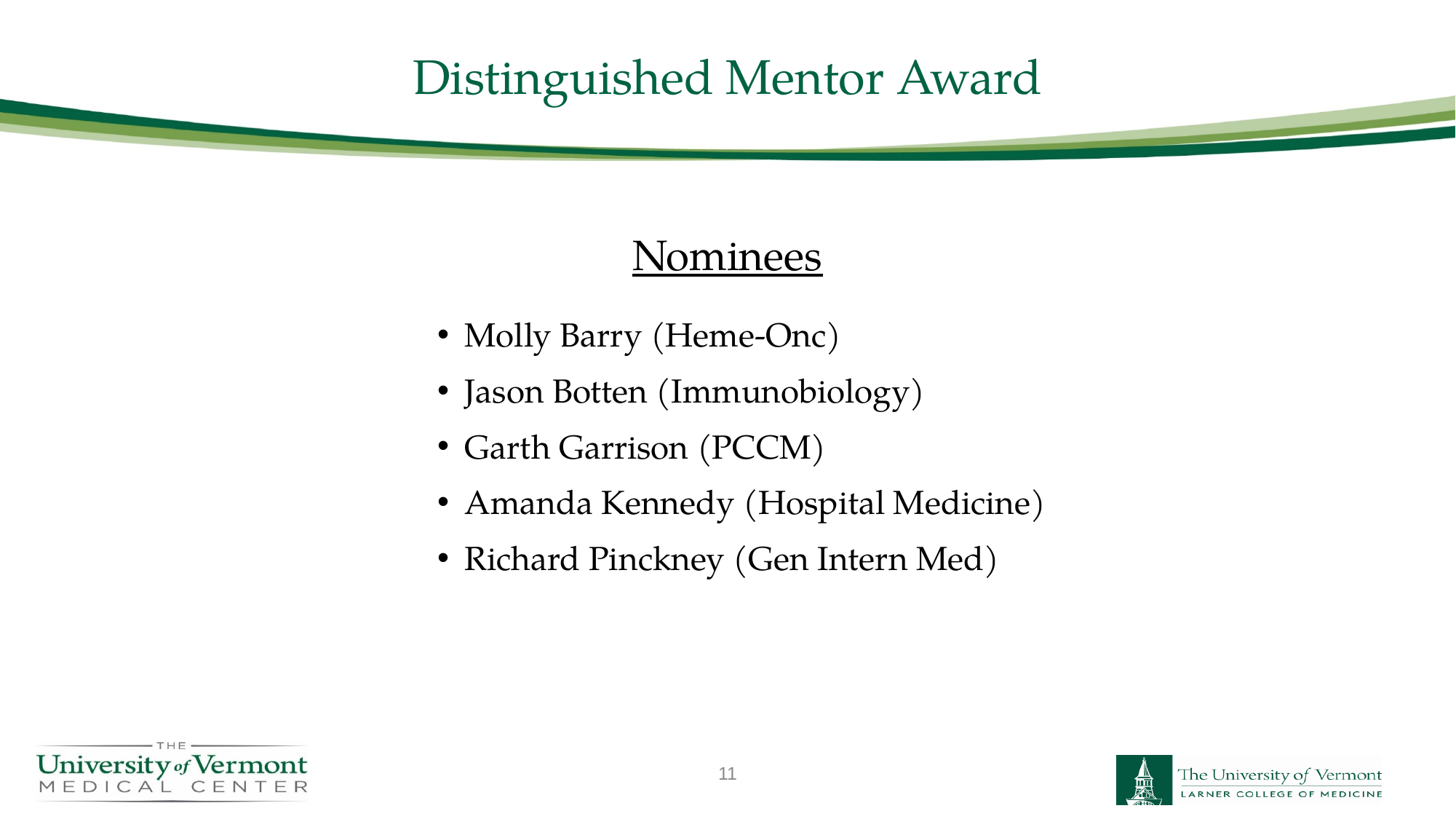

# Distinguished Mentor Award
Nominees
Molly Barry (Heme-Onc)
Jason Botten (Immunobiology)
Garth Garrison (PCCM)
Amanda Kennedy (Hospital Medicine)
Richard Pinckney (Gen Intern Med)
11